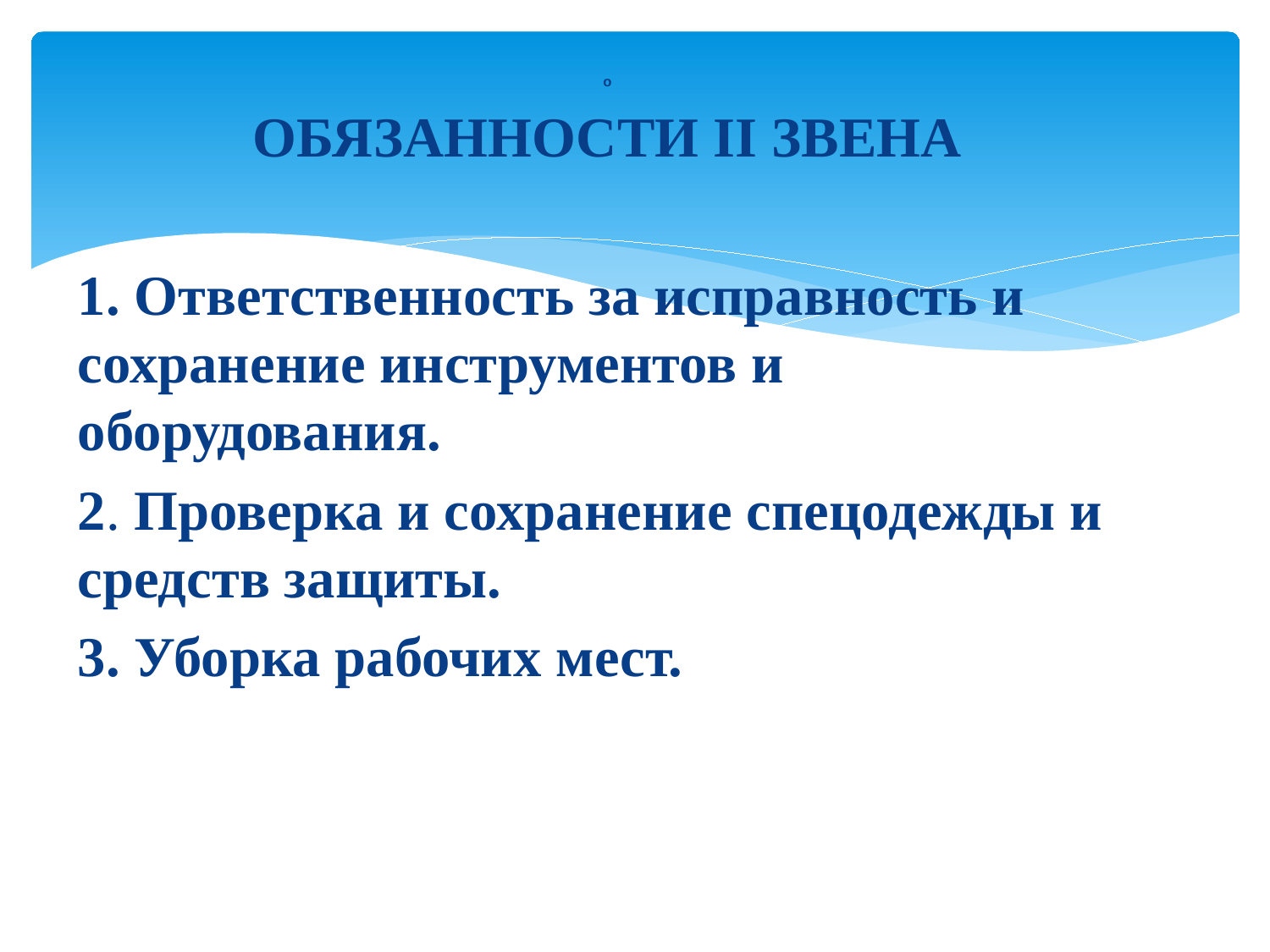

о
ОБЯЗАННОСТИ II ЗВЕНА

1. Ответственность за исправность и сохранение инструментов и оборудования.
2. Проверка и сохранение спецодежды и средств защиты.
3. Уборка рабочих мест.